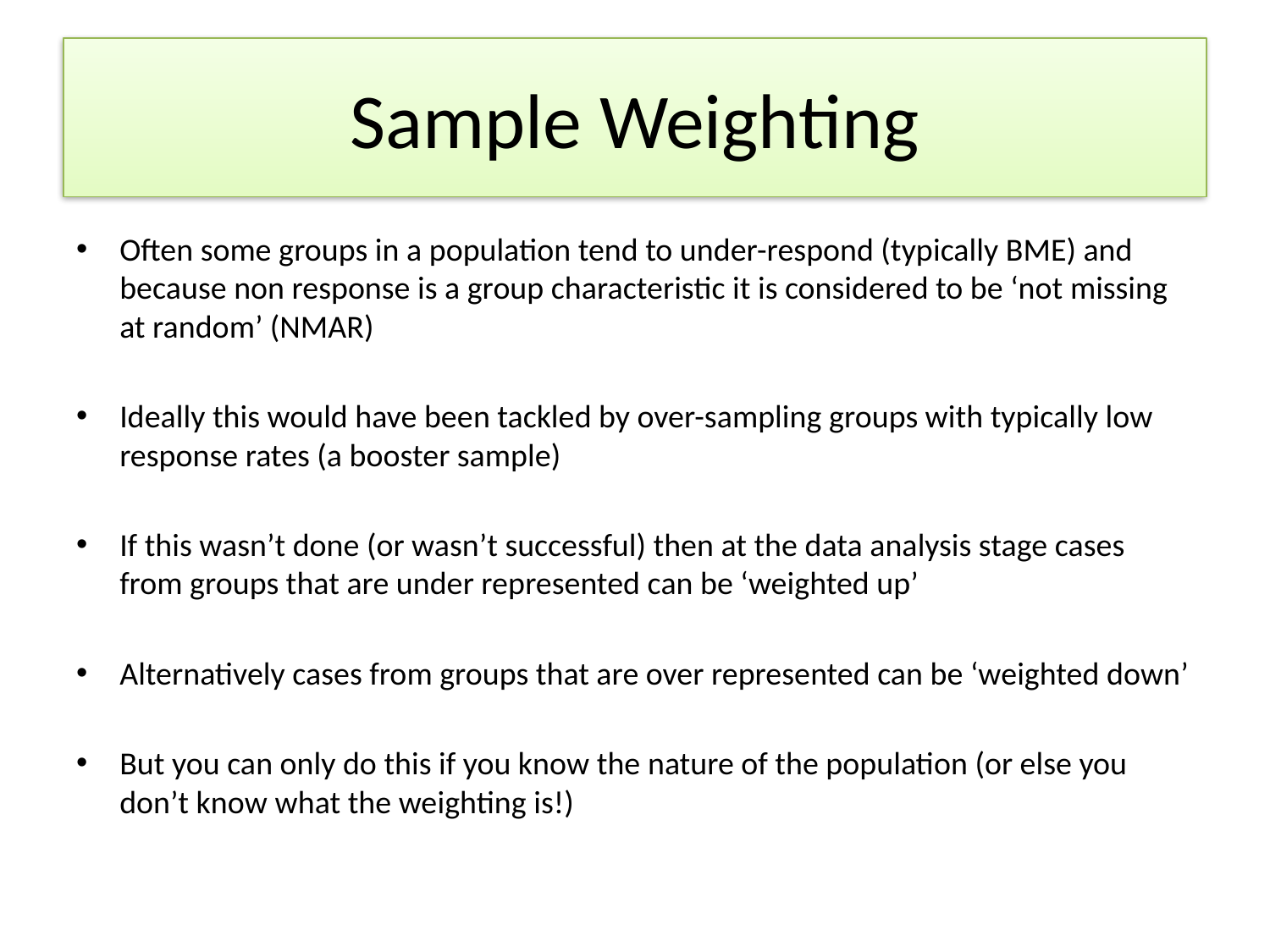

# Sample Weighting
Often some groups in a population tend to under-respond (typically BME) and because non response is a group characteristic it is considered to be ‘not missing at random’ (NMAR)

Ideally this would have been tackled by over-sampling groups with typically low response rates (a booster sample)

If this wasn’t done (or wasn’t successful) then at the data analysis stage cases from groups that are under represented can be ‘weighted up’

Alternatively cases from groups that are over represented can be ‘weighted down’

But you can only do this if you know the nature of the population (or else you don’t know what the weighting is!)